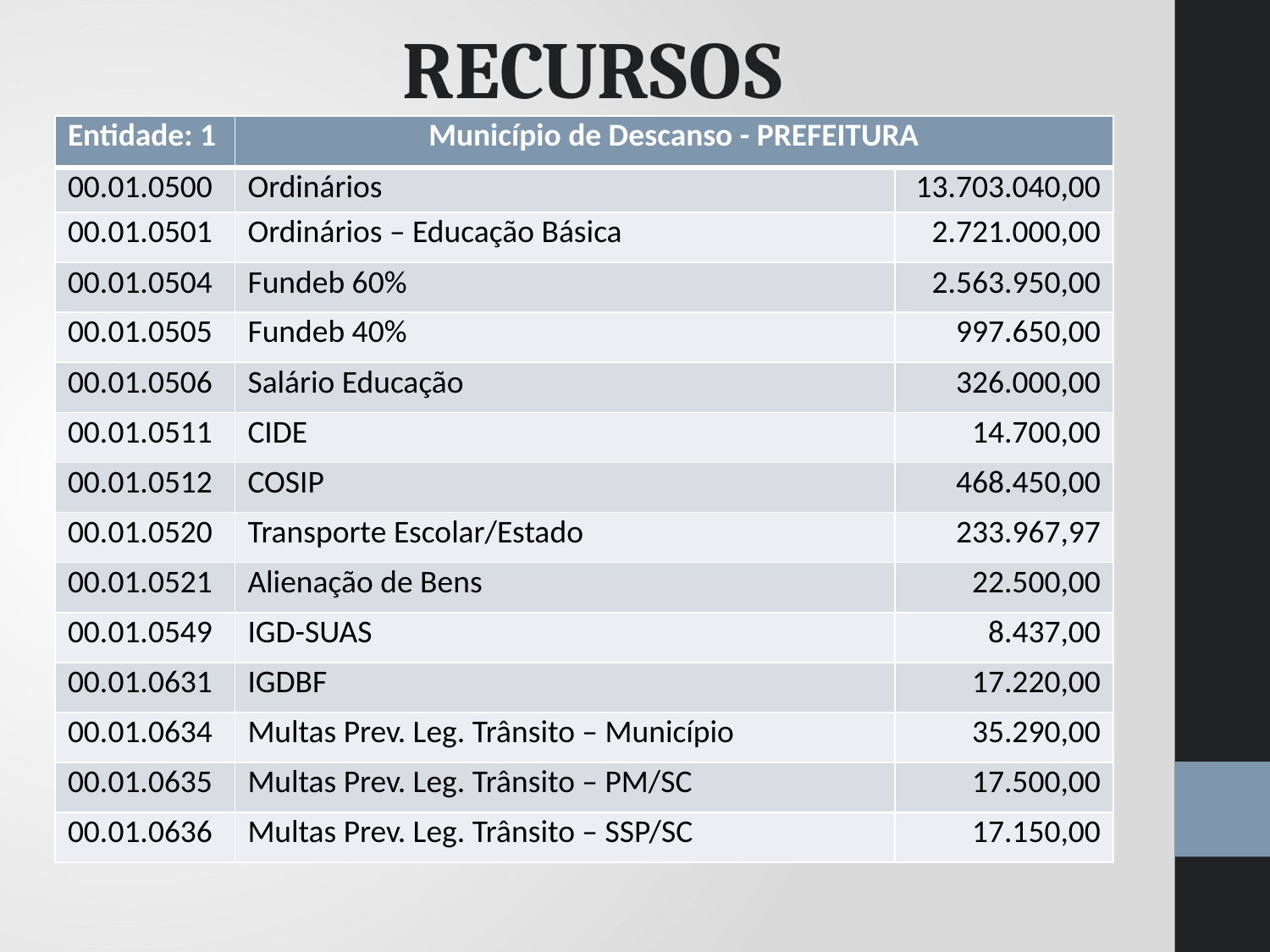

# RECURSOS
| Entidade: 1 | Município de Descanso - PREFEITURA |  |
| --- | --- | --- |
| 00.01.0500 | Ordinários | 13.703.040,00 |
| 00.01.0501 | Ordinários – Educação Básica | 2.721.000,00 |
| 00.01.0504 | Fundeb 60% | 2.563.950,00 |
| 00.01.0505 | Fundeb 40% | 997.650,00 |
| 00.01.0506 | Salário Educação | 326.000,00 |
| 00.01.0511 | CIDE | 14.700,00 |
| 00.01.0512 | COSIP | 468.450,00 |
| 00.01.0520 | Transporte Escolar/Estado | 233.967,97 |
| 00.01.0521 | Alienação de Bens | 22.500,00 |
| 00.01.0549 | IGD-SUAS | 8.437,00 |
| 00.01.0631 | IGDBF | 17.220,00 |
| 00.01.0634 | Multas Prev. Leg. Trânsito – Município | 35.290,00 |
| 00.01.0635 | Multas Prev. Leg. Trânsito – PM/SC | 17.500,00 |
| 00.01.0636 | Multas Prev. Leg. Trânsito – SSP/SC | 17.150,00 |